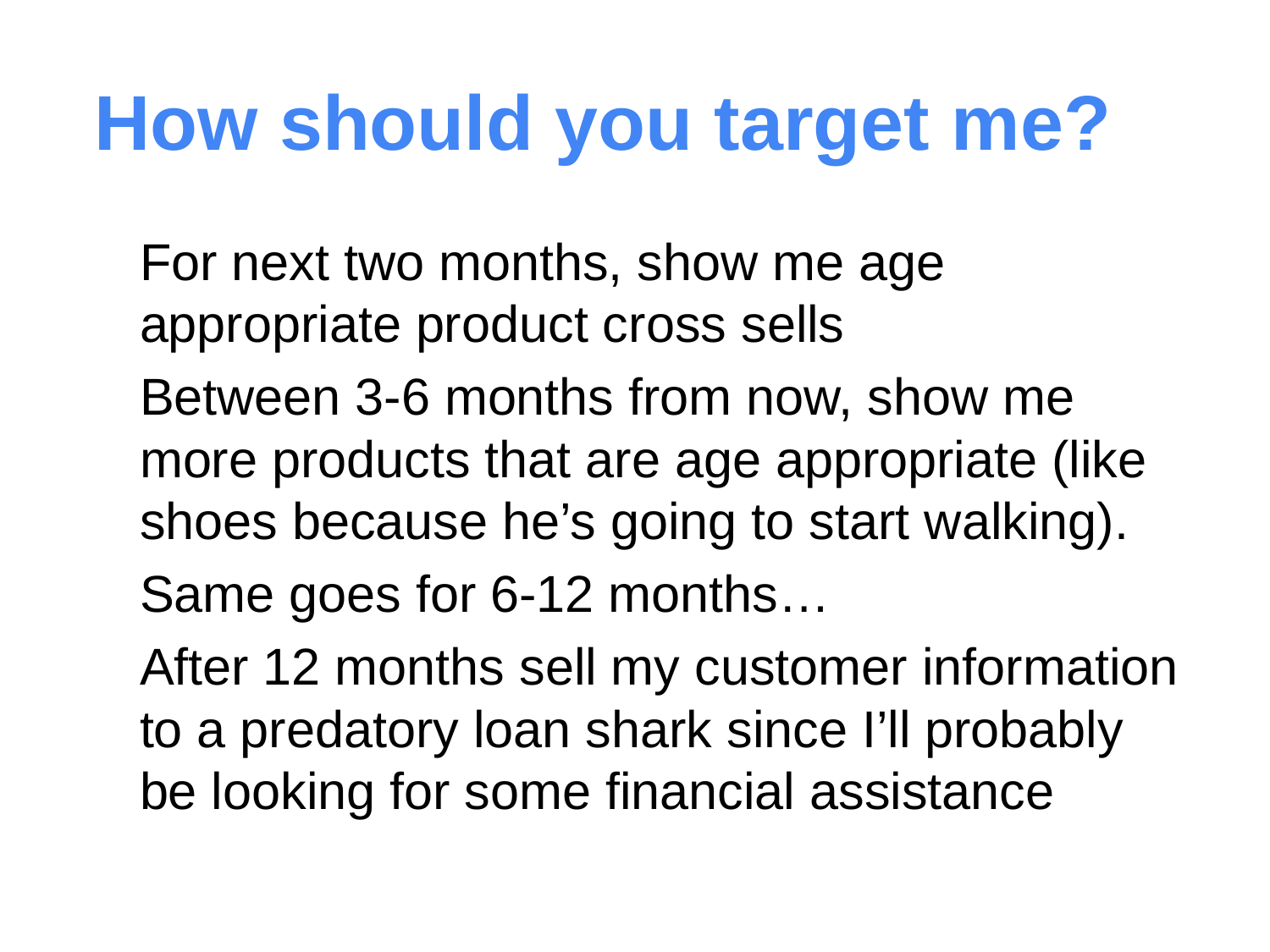

# How should you target me?
For next two months, show me age appropriate product cross sells
Between 3-6 months from now, show me more products that are age appropriate (like shoes because he’s going to start walking).
Same goes for 6-12 months…
After 12 months sell my customer information to a predatory loan shark since I’ll probably be looking for some financial assistance